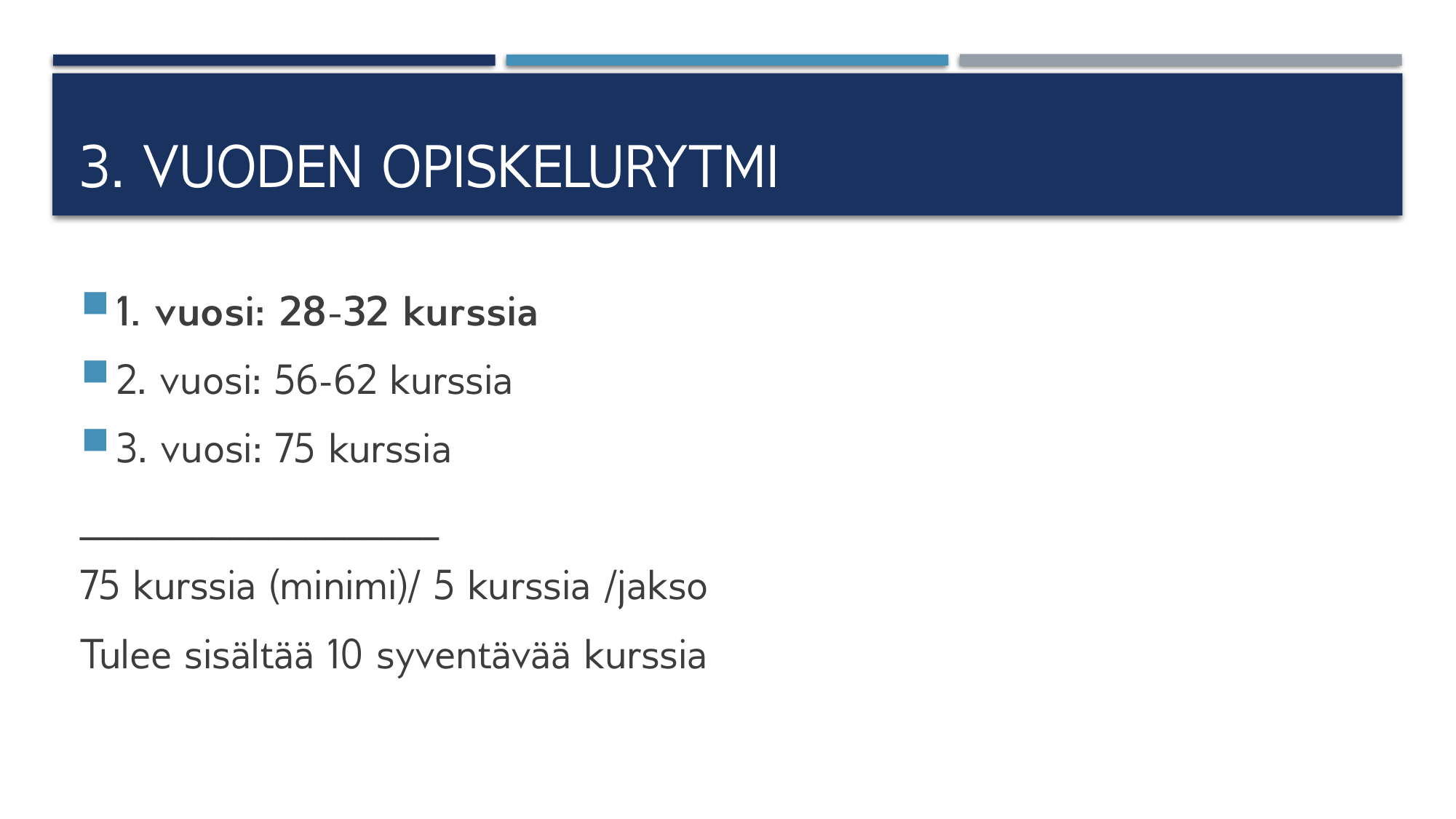

# 3. Vuoden opiskelurytmi
1. vuosi: 28-32 kurssia
2. vuosi: 56-62 kurssia
3. vuosi: 75 kurssia
___________________
75 kurssia (minimi)/ 5 kurssia /jakso
Tulee sisältää 10 syventävää kurssia